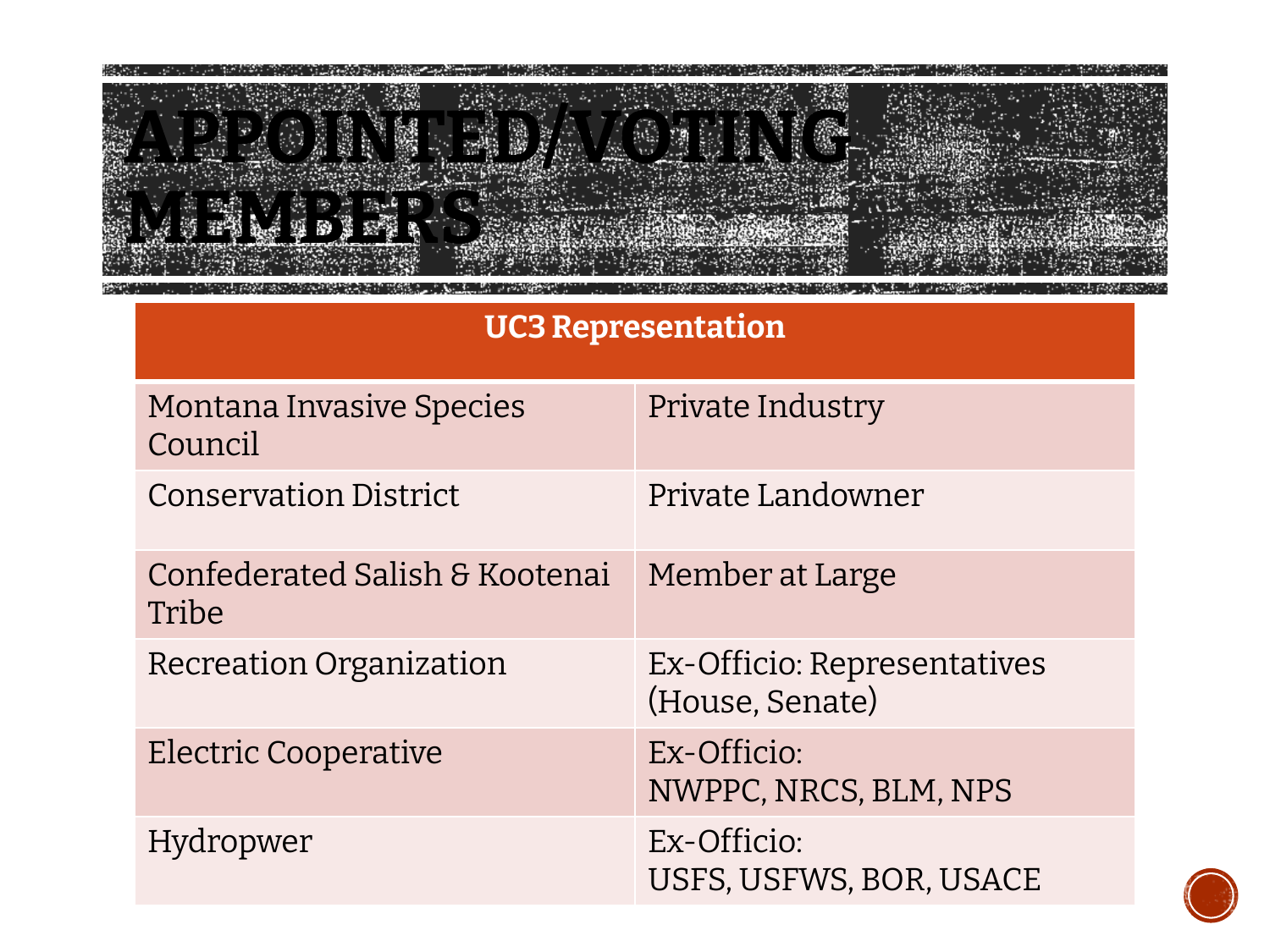

# APPOINTED/VOTING Members

| UC3 Representation |  |
| --- | --- |
| Montana Invasive Species Council | Private Industry |
| Conservation District | Private Landowner |
| Confederated Salish & Kootenai Tribe | Member at Large |
| Recreation Organization | Ex-Officio: Representatives (House, Senate) |
| Electric Cooperative | Ex-Officio: NWPPC, NRCS, BLM, NPS |
| Hydropwer | Ex-Officio: USFS, USFWS, BOR, USACE |